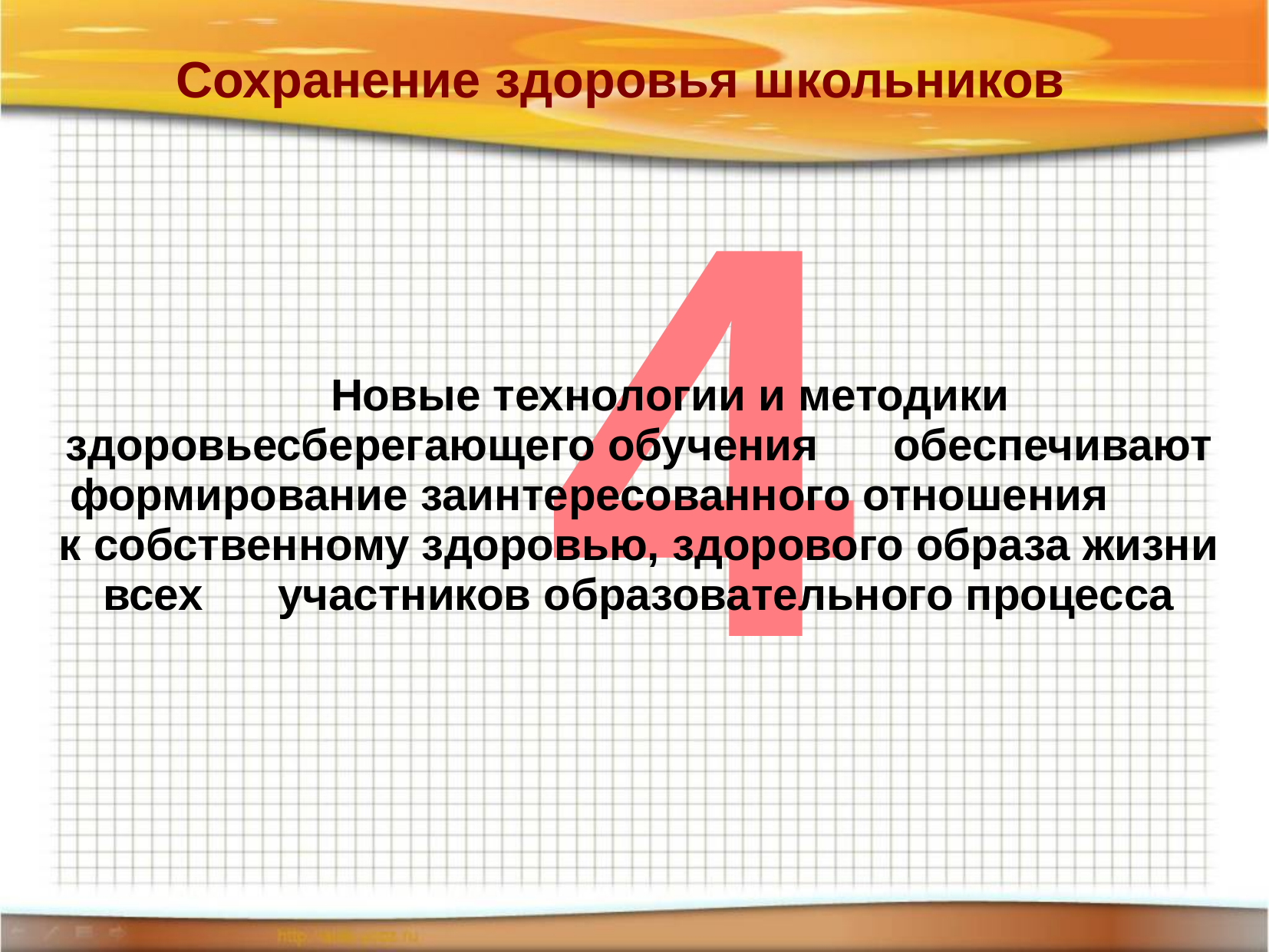

Сохранение здоровья школьников
4

     Новые технологии и методики здоровьесберегающего обучения      обеспечивают формирование заинтересованного отношения         к собственному здоровью, здорового образа жизни всех      участников образовательного процесса